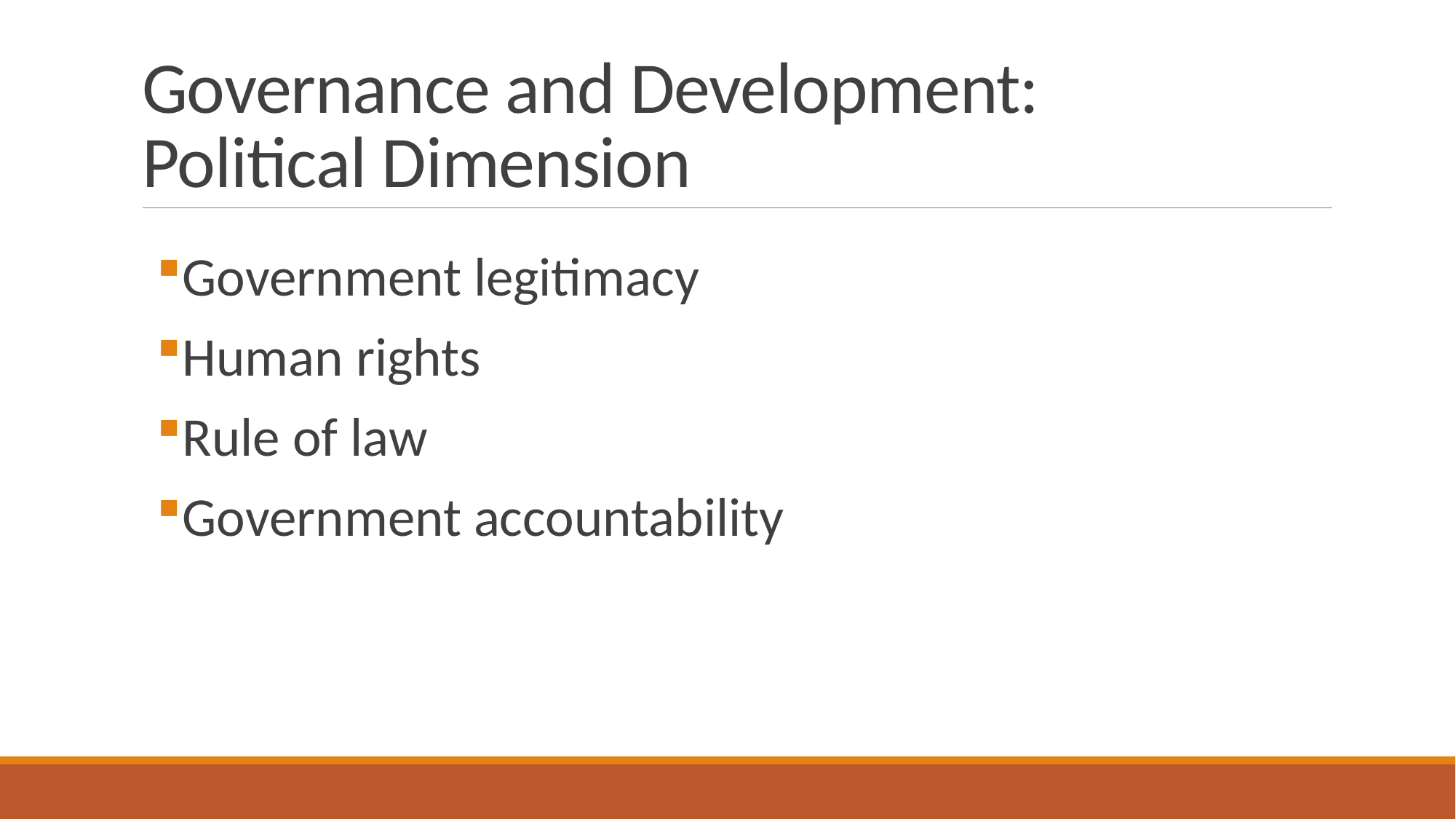

# Governance and Development: Political Dimension
Government legitimacy
Human rights
Rule of law
Government accountability